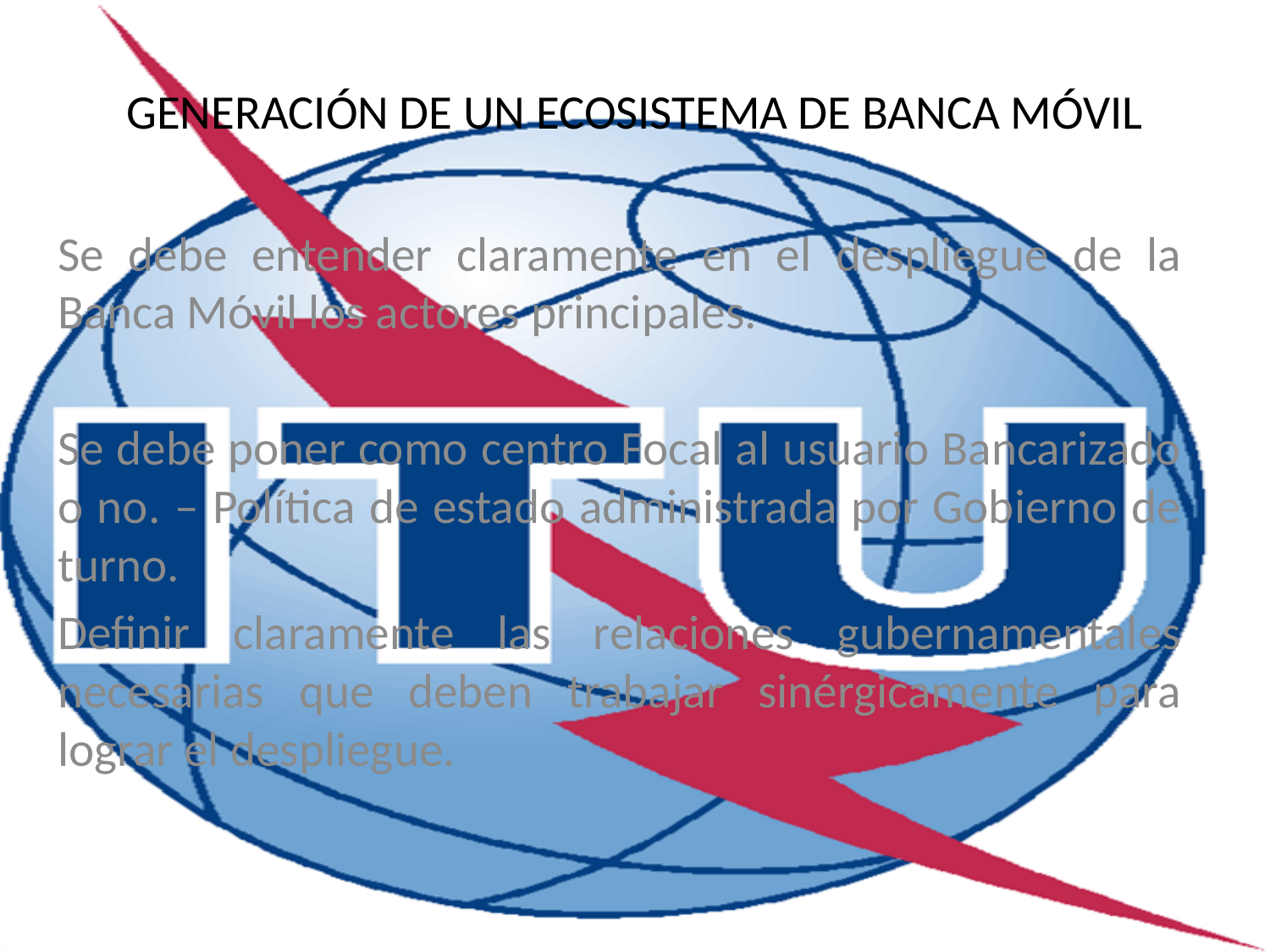

# GENERACIÓN DE UN ECOSISTEMA DE BANCA MÓVIL
Se debe entender claramente en el despliegue de la Banca Móvil los actores principales.

Se debe poner como centro Focal al usuario Bancarizado o no. – Política de estado administrada por Gobierno de turno.
Definir claramente las relaciones gubernamentales necesarias que deben trabajar sinérgicamente para lograr el despliegue.